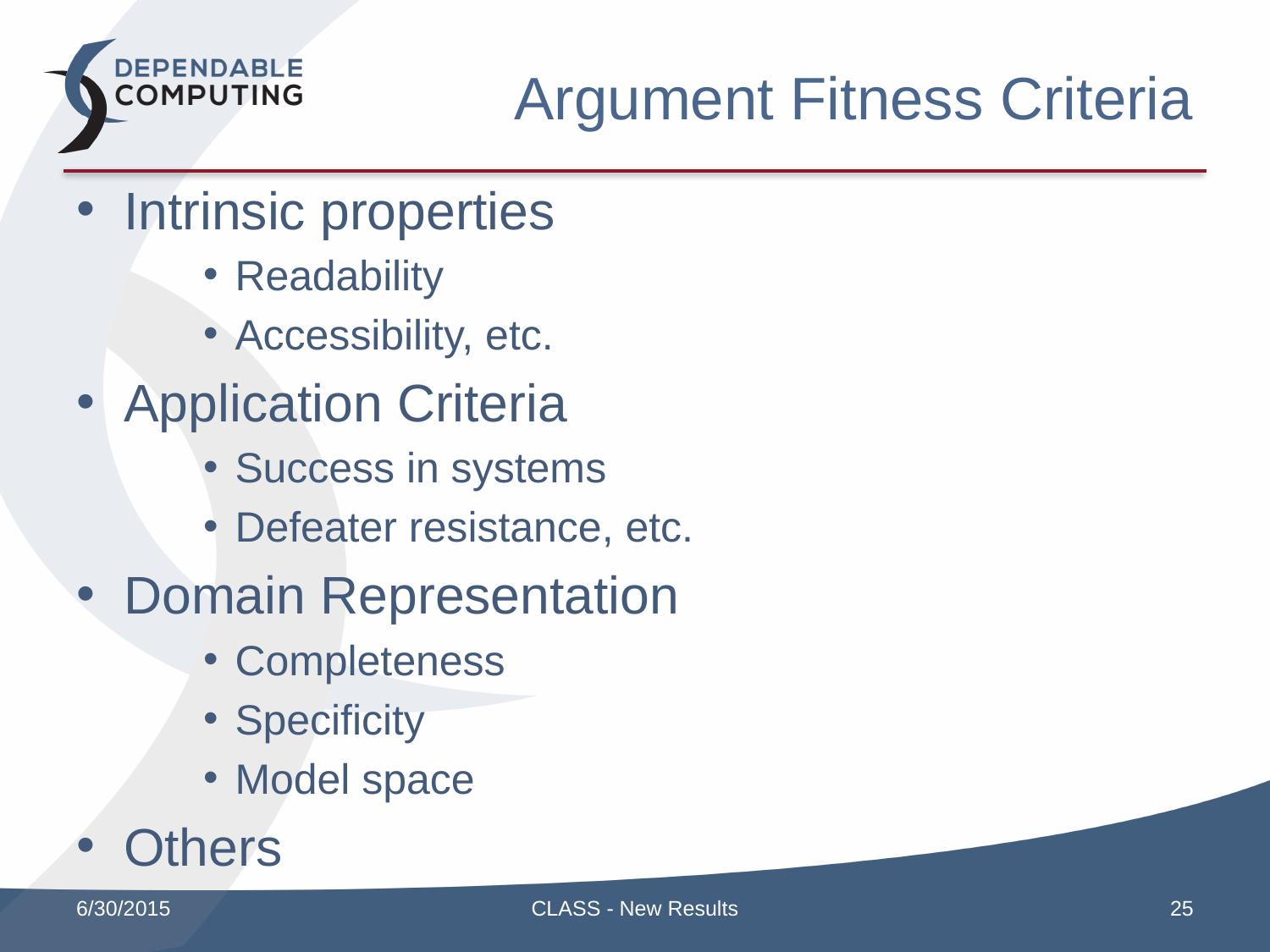

# Argument Fitness Criteria
Intrinsic properties
Readability
Accessibility, etc.
Application Criteria
Success in systems
Defeater resistance, etc.
Domain Representation
Completeness
Specificity
Model space
Others

6/30/2015
CLASS - New Results
25